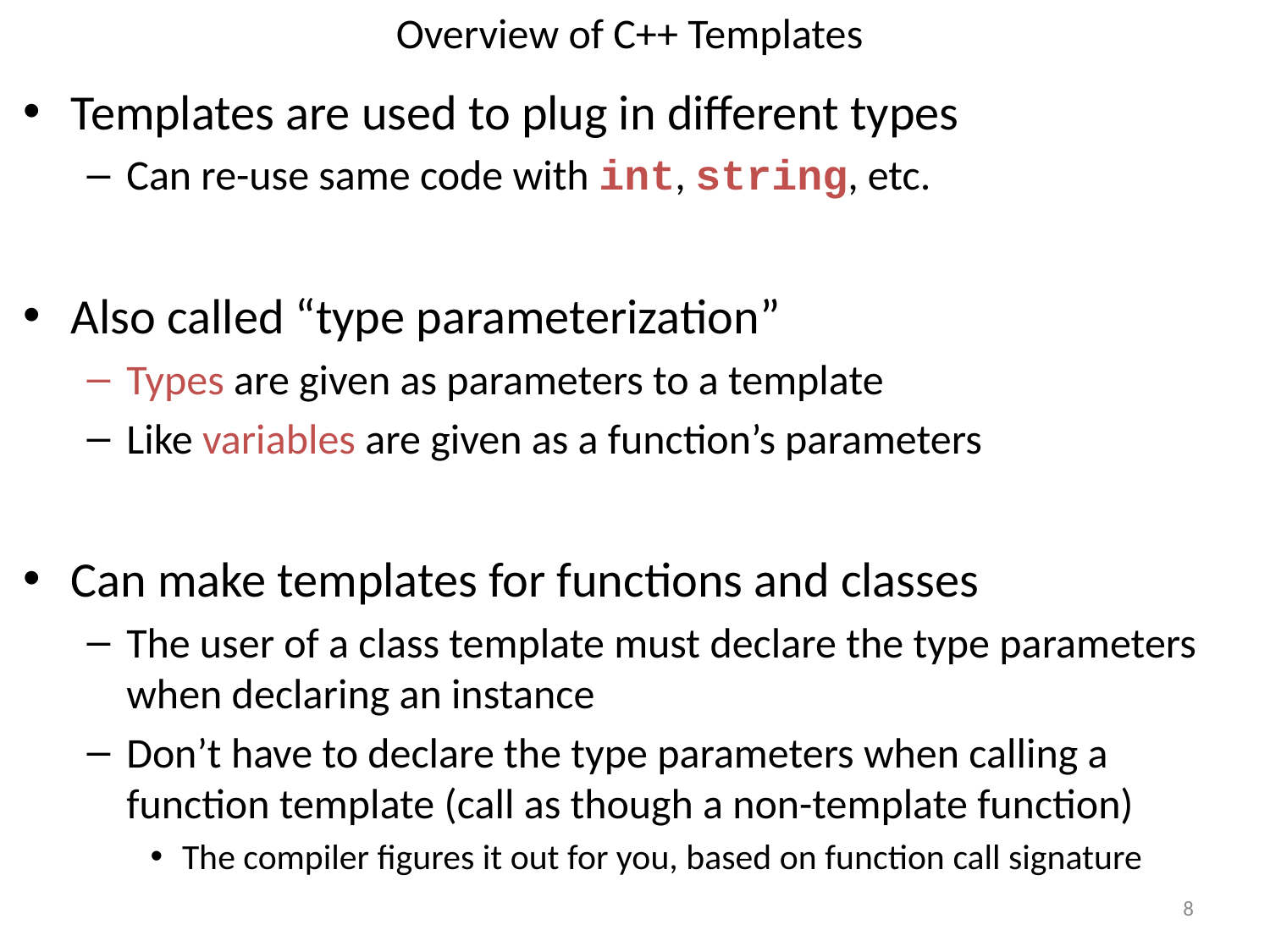

# Overview of C++ Templates
Templates are used to plug in different types
Can re-use same code with int, string, etc.

Also called “type parameterization”
Types are given as parameters to a template
Like variables are given as a function’s parameters

Can make templates for functions and classes
The user of a class template must declare the type parameters when declaring an instance
Don’t have to declare the type parameters when calling a function template (call as though a non-template function)
The compiler figures it out for you, based on function call signature
8